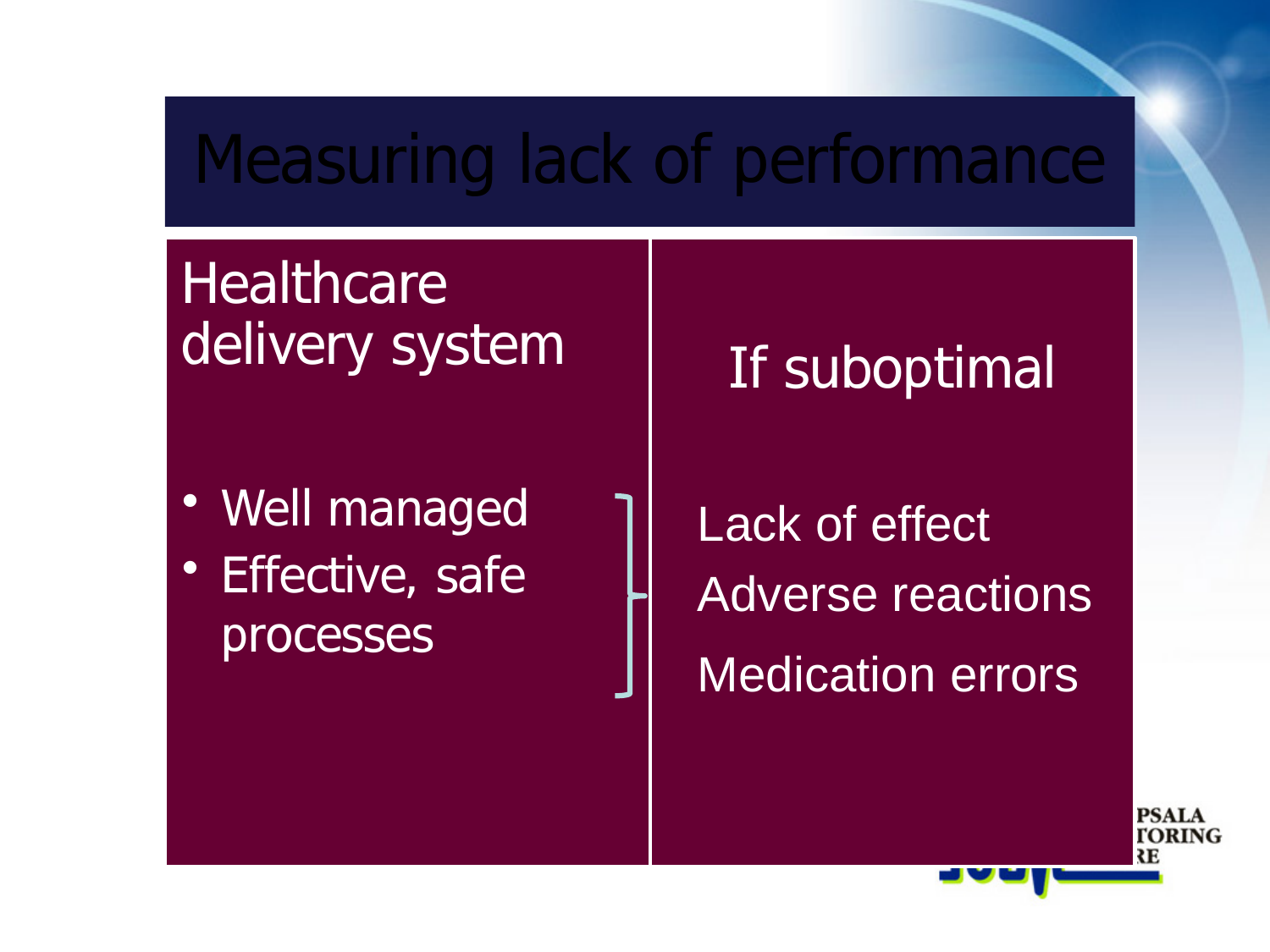

Measuring lack of performance
Healthcare delivery system

Well managed
Effective, safe processes
If suboptimal

#
Lack of effect

Adverse reactions
Medication errors